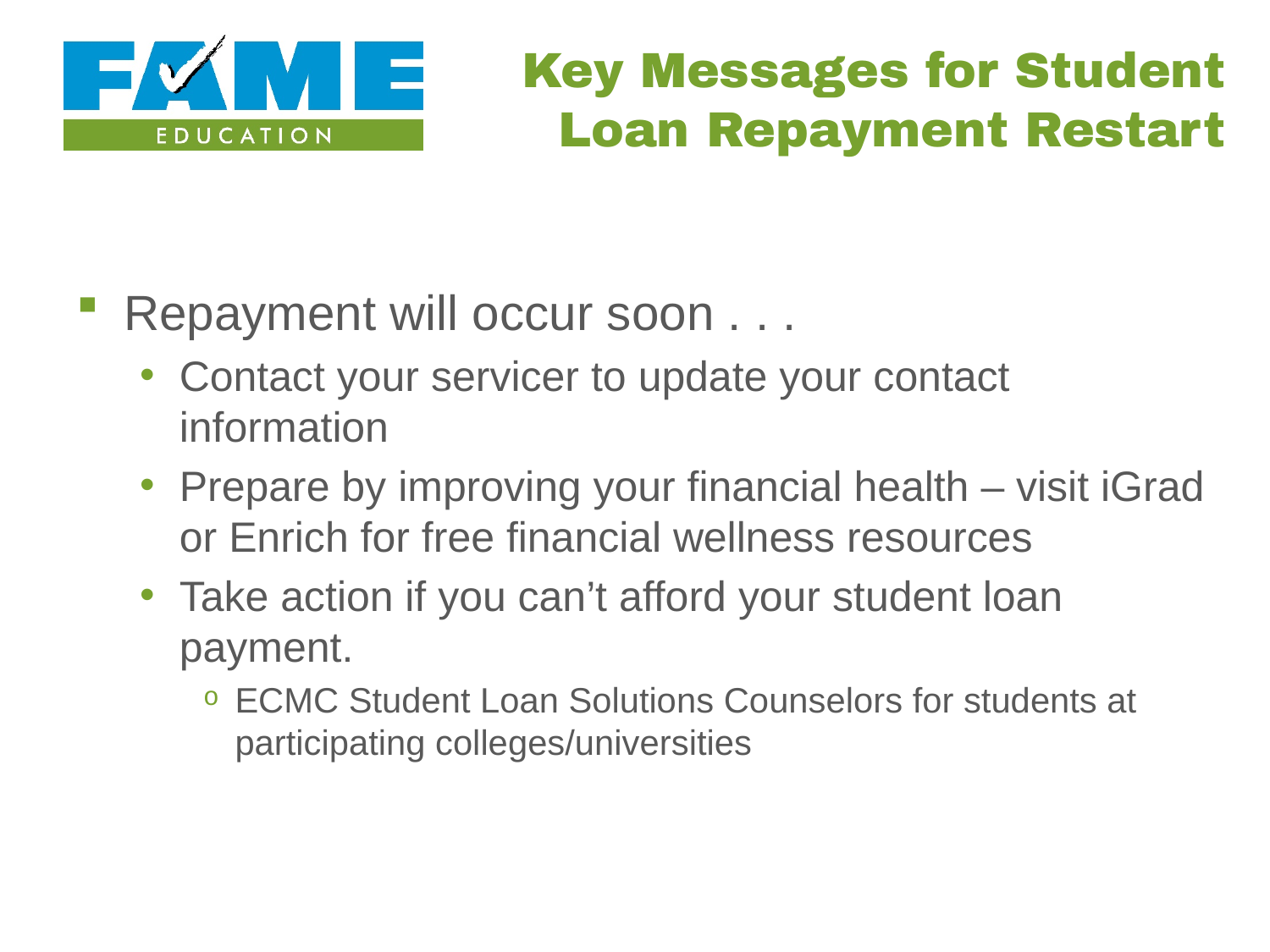

# Key Messages for Student Loan Repayment Restart
Repayment will occur soon . . .
Contact your servicer to update your contact information
Prepare by improving your financial health – visit iGrad or Enrich for free financial wellness resources
Take action if you can’t afford your student loan payment.
ECMC Student Loan Solutions Counselors for students at participating colleges/universities